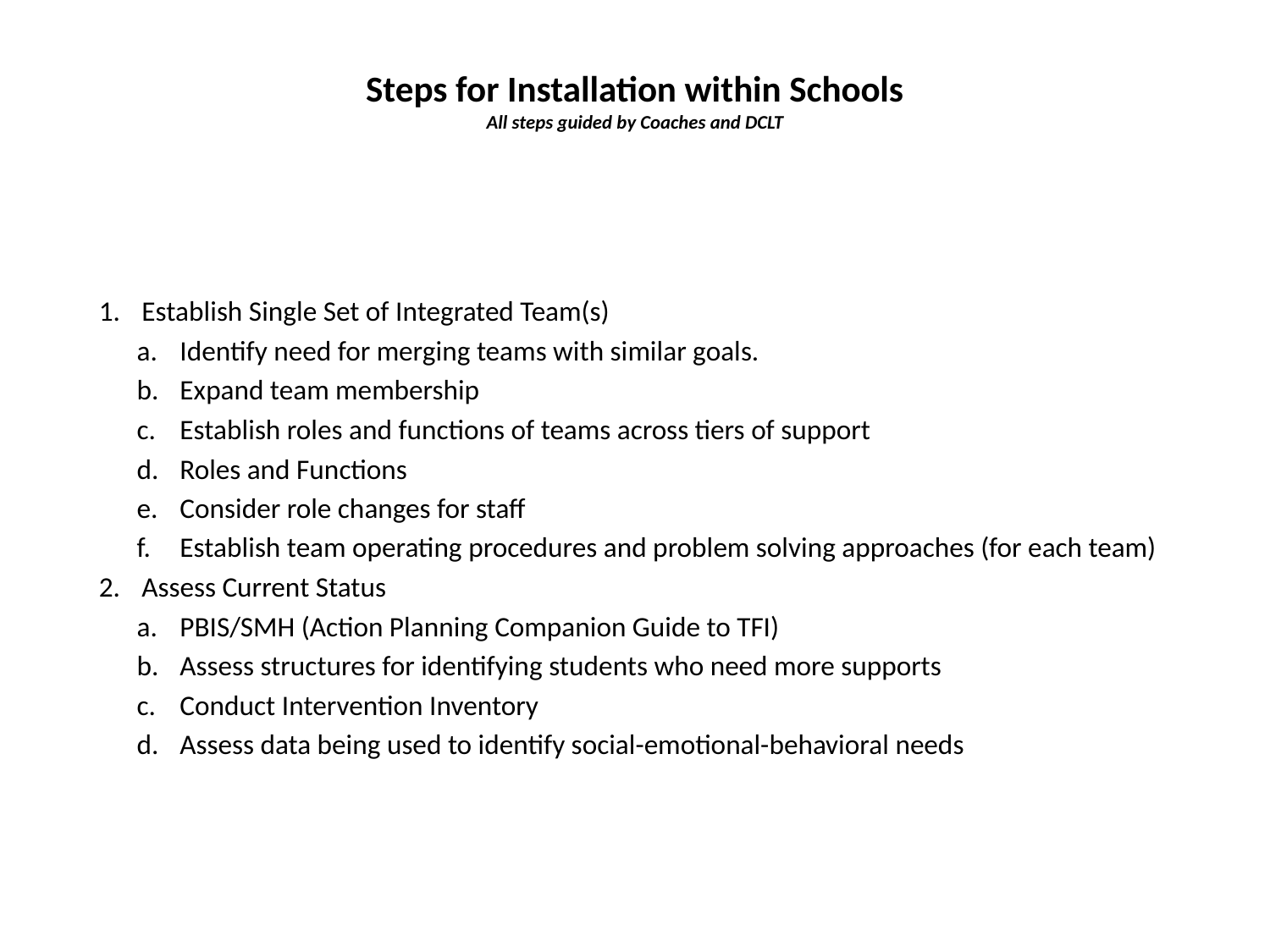

# Steps for Installation within Schools All steps guided by Coaches and DCLT
Establish Single Set of Integrated Team(s)
Identify need for merging teams with similar goals.
Expand team membership
Establish roles and functions of teams across tiers of support
Roles and Functions
Consider role changes for staff
Establish team operating procedures and problem solving approaches (for each team)
Assess Current Status
PBIS/SMH (Action Planning Companion Guide to TFI)
Assess structures for identifying students who need more supports
Conduct Intervention Inventory
Assess data being used to identify social-emotional-behavioral needs